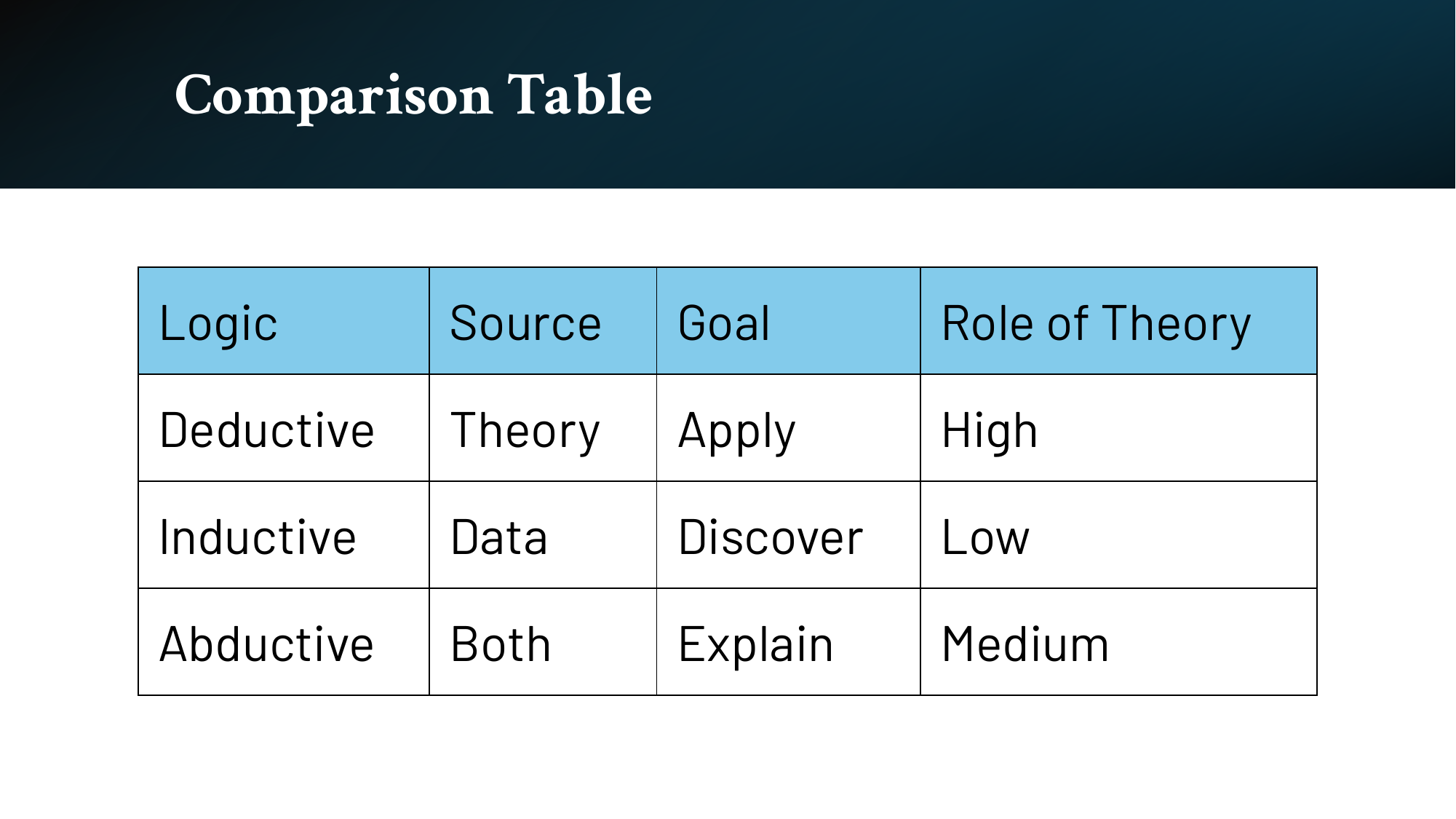

# Comparison Table
| Logic | Source | Goal | Role of Theory |
| --- | --- | --- | --- |
| Deductive | Theory | Apply | High |
| Inductive | Data | Discover | Low |
| Abductive | Both | Explain | Medium |